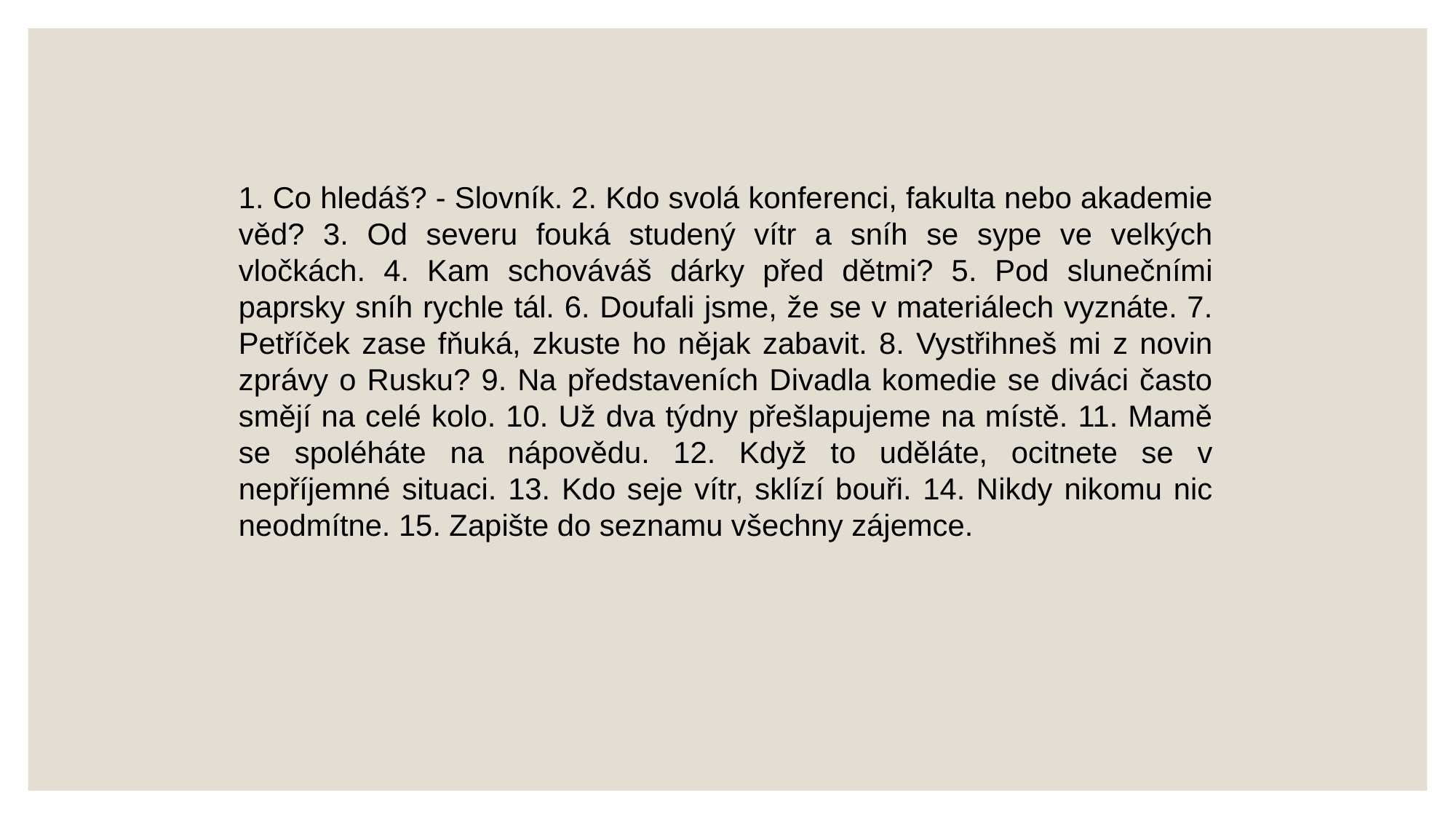

1. Co hledáš? - Slovník. 2. Kdo svolá konferenci, fakulta nebo akademie věd? 3. Od severu fouká studený vítr a sníh se sype ve velkých vločkách. 4. Kam schováváš dárky před dětmi? 5. Pod slunečními paprsky sníh rychle tál. 6. Doufali jsme, že se v materiálech vyznáte. 7. Petříček zase fňuká, zkuste ho nějak zabavit. 8. Vystřihneš mi z novin zprávy o Rusku? 9. Na představeních Divadla komedie se diváci často smějí na celé kolo. 10. Už dva týdny přešlapujeme na místě. 11. Mamě se spoléháte na nápovědu. 12. Když to uděláte, ocitnete se v nepříjemné situaci. 13. Kdo seje vítr, sklízí bouři. 14. Nikdy nikomu nic neodmítne. 15. Zapište do seznamu všechny zájemce.